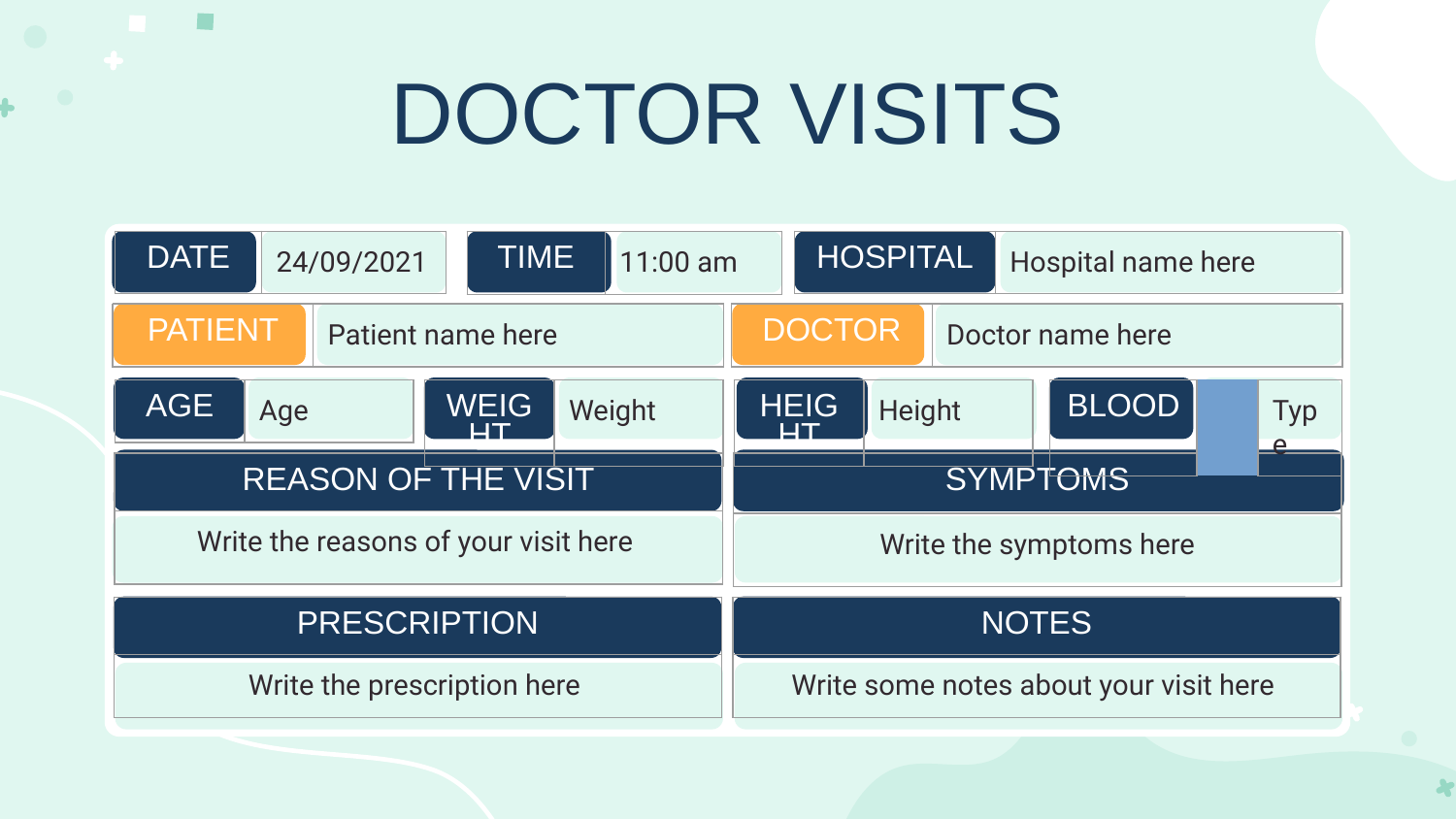

# DOCTOR VISITS

| DATE | 24/09/2021 |  |
| --- | --- | --- |
| TIME | 11:00 am |  |
| --- | --- | --- |
| HOSPITAL | Hospital name here |  |
| --- | --- | --- |
| PATIENT | Patient name here |  |
| --- | --- | --- |
| DOCTOR | Doctor name here |  |
| --- | --- | --- |
| AGE | Age |  |
| --- | --- | --- |
| WEIGHT | Weight |  |
| --- | --- | --- |
| HEIGHT | Height |  |
| --- | --- | --- |
| BLOOD |  | Type |  |
| --- | --- | --- | --- |
| REASON OF THE VISIT |
| --- |
| Write the reasons of your visit here |
| SYMPTOMS |
| --- |
| Write the symptoms here |
| PRESCRIPTION |
| --- |
| Write the prescription here |
| NOTES |
| --- |
| Write some notes about your visit here |